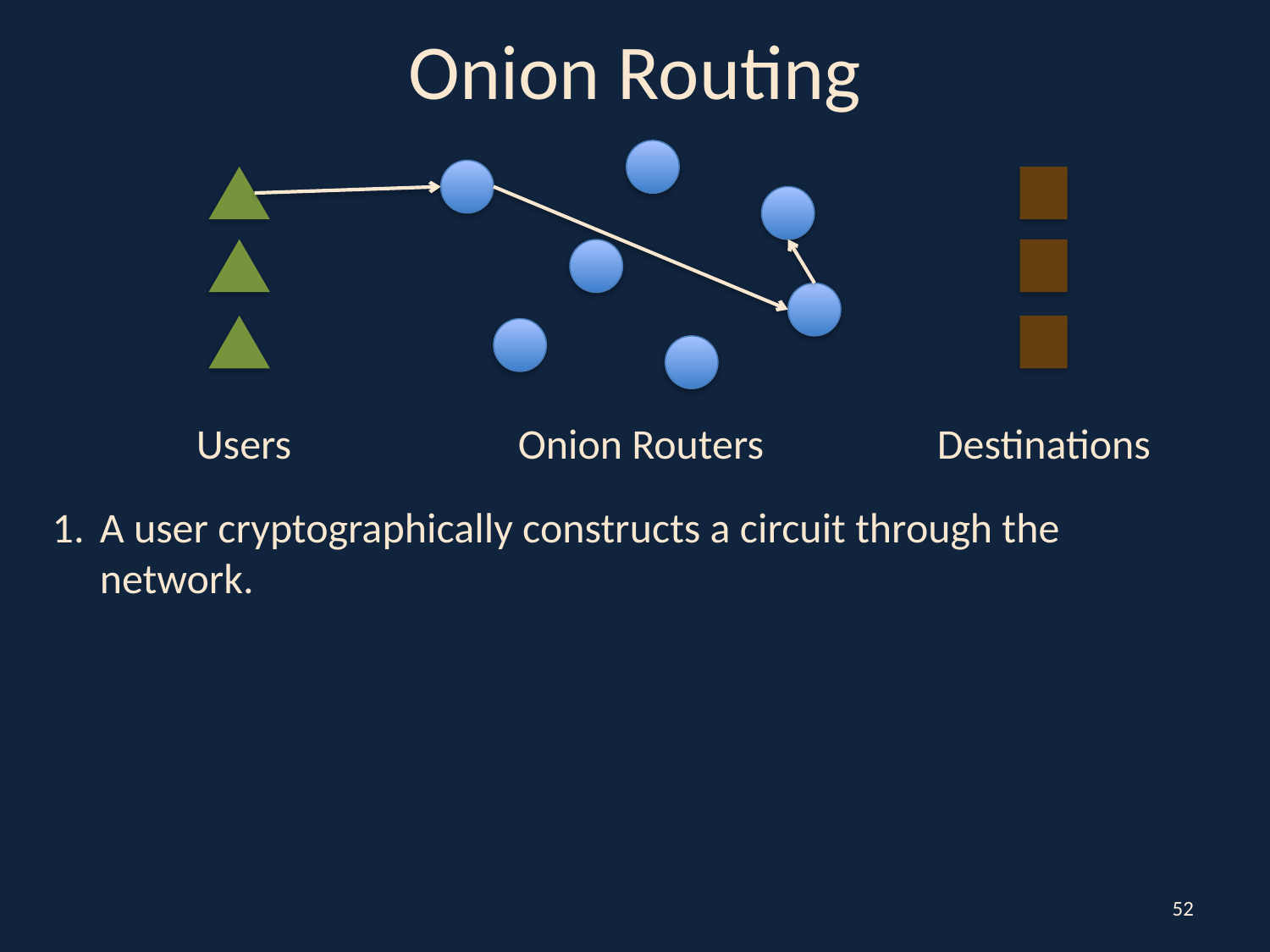

# Onion Routing

Users
Onion Routers
Destinations
A user cryptographically constructs a circuit through the network.
52